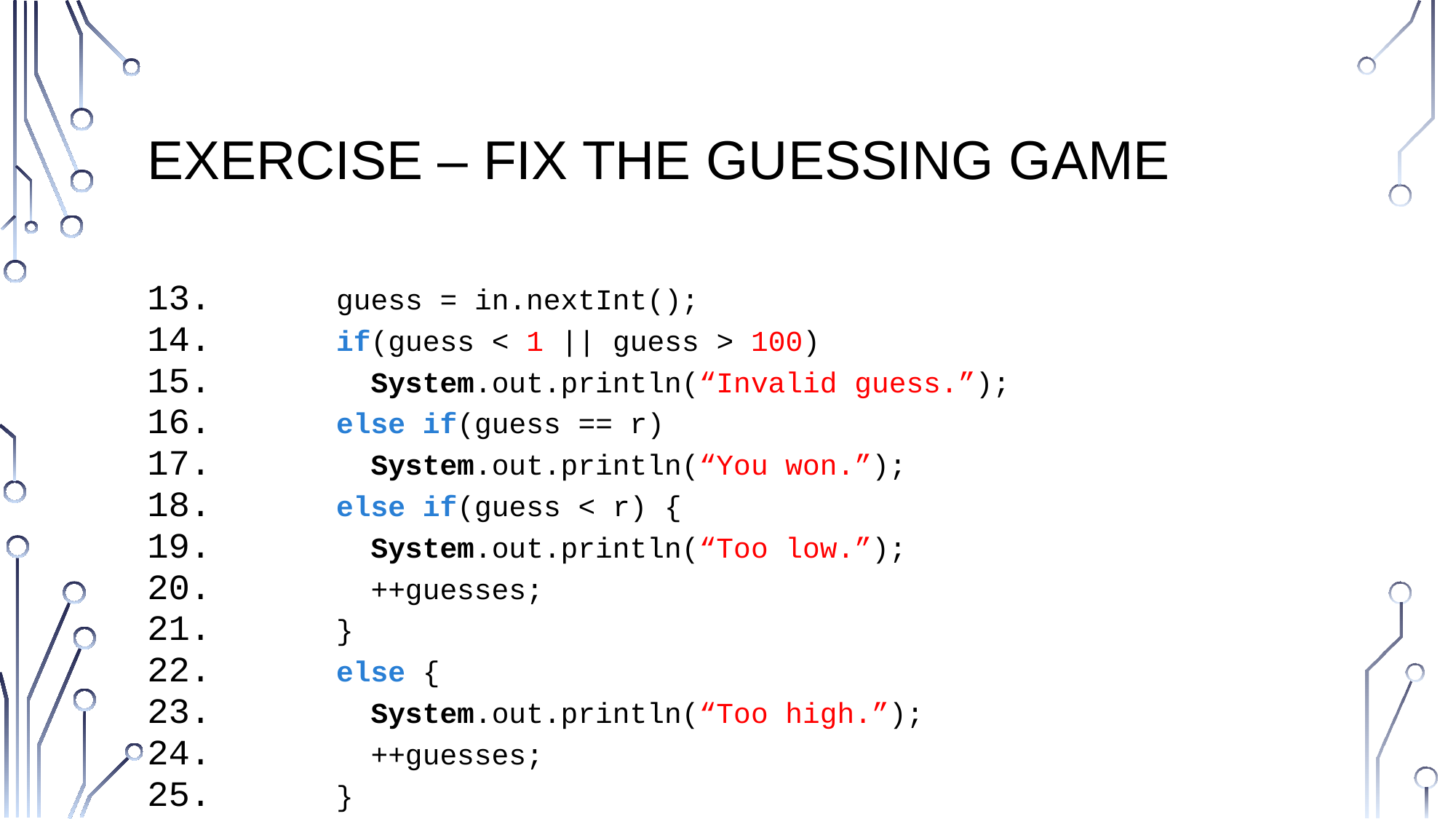

# Exercise – Fix the guessing game
        guess = in.nextInt();
        if(guess < 1 || guess > 100)
          System.out.println(“Invalid guess.”);
        else if(guess == r)
          System.out.println(“You won.”);
        else if(guess < r) {
          System.out.println(“Too low.”);
          ++guesses;
        }
        else {
          System.out.println(“Too high.”);
          ++guesses;
        }